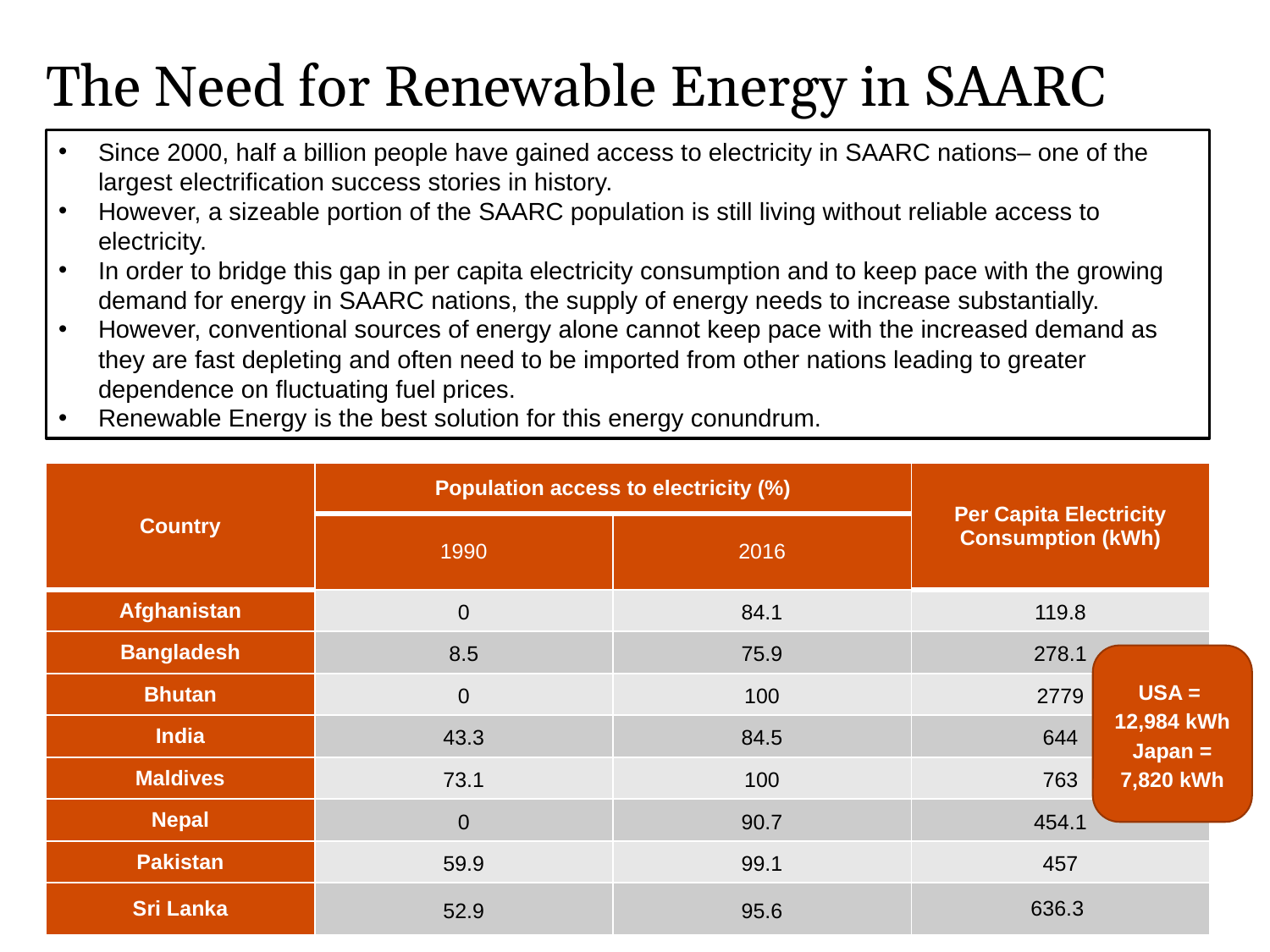

# The Need for Renewable Energy in SAARC
Since 2000, half a billion people have gained access to electricity in SAARC nations– one of the largest electrification success stories in history.
However, a sizeable portion of the SAARC population is still living without reliable access to electricity.
In order to bridge this gap in per capita electricity consumption and to keep pace with the growing demand for energy in SAARC nations, the supply of energy needs to increase substantially.
However, conventional sources of energy alone cannot keep pace with the increased demand as they are fast depleting and often need to be imported from other nations leading to greater dependence on fluctuating fuel prices.
Renewable Energy is the best solution for this energy conundrum.
| Country | Population access to electricity (%) |  | Per Capita Electricity Consumption (kWh) |
| --- | --- | --- | --- |
|  | 1990 | 2016 |  |
| Afghanistan | 0 | 84.1 | 119.8 |
| Bangladesh | 8.5 | 75.9 | 278.1 |
| Bhutan | 0 | 100 | 2779 |
| India | 43.3 | 84.5 | 644 |
| Maldives | 73.1 | 100 | 763 |
| Nepal | 0 | 90.7 | 454.1 |
| Pakistan | 59.9 | 99.1 | 457 |
| Sri Lanka | 52.9 | 95.6 | 636.3 |
USA =
12,984 kWh
Japan = 7,820 kWh